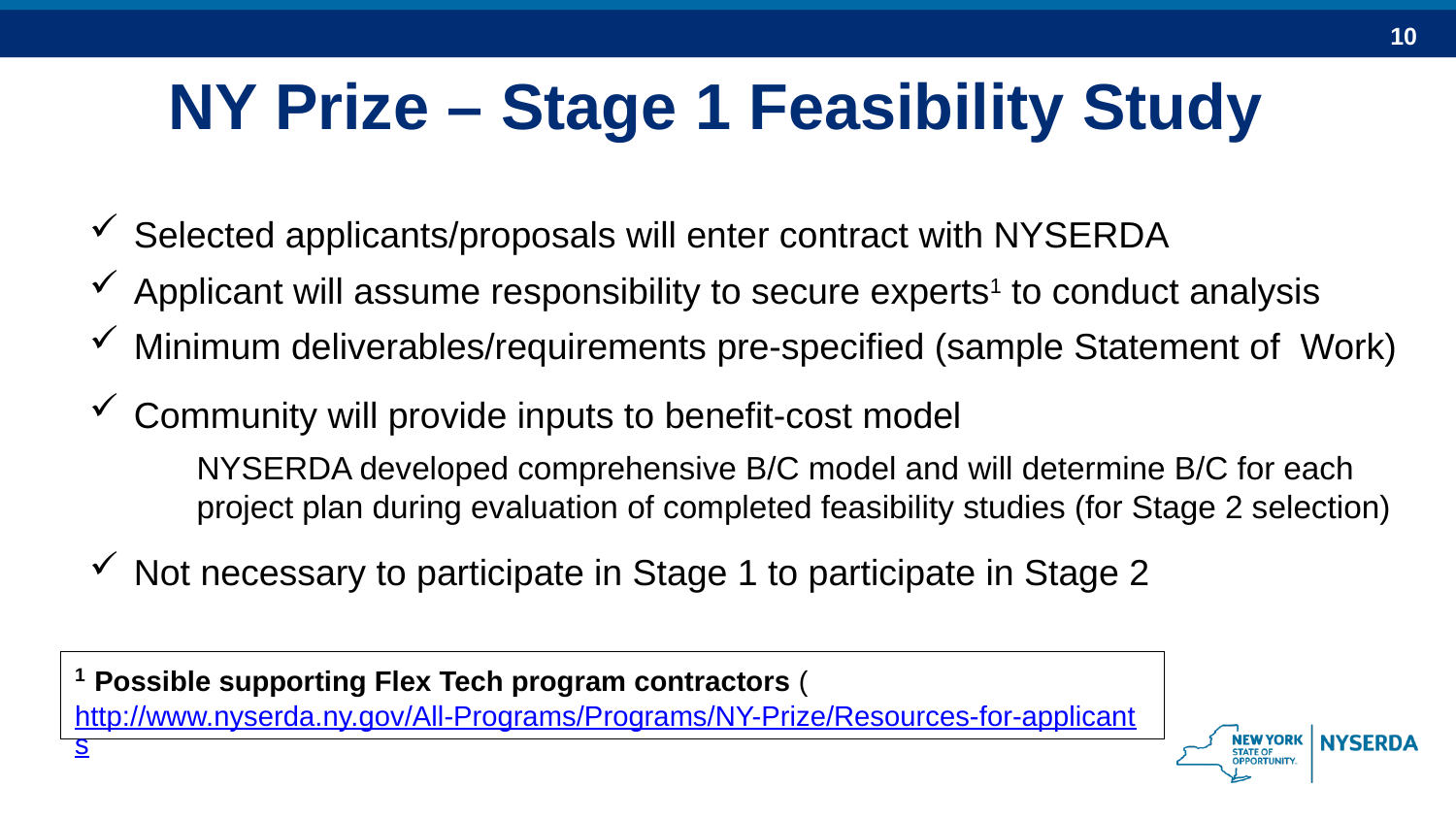

NY Prize – Stage 1 Feasibility Study

 Selected applicants/proposals will enter contract with NYSERDA
 Applicant will assume responsibility to secure experts1 to conduct analysis
 Minimum deliverables/requirements pre-specified (sample Statement of  Work)
 Community will provide inputs to benefit-cost model
NYSERDA developed comprehensive B/C model and will determine B/C for each project plan during evaluation of completed feasibility studies (for Stage 2 selection)
 Not necessary to participate in Stage 1 to participate in Stage 2

1 Possible supporting Flex Tech program contractors (http://www.nyserda.ny.gov/All-Programs/Programs/NY-Prize/Resources-for-applicants